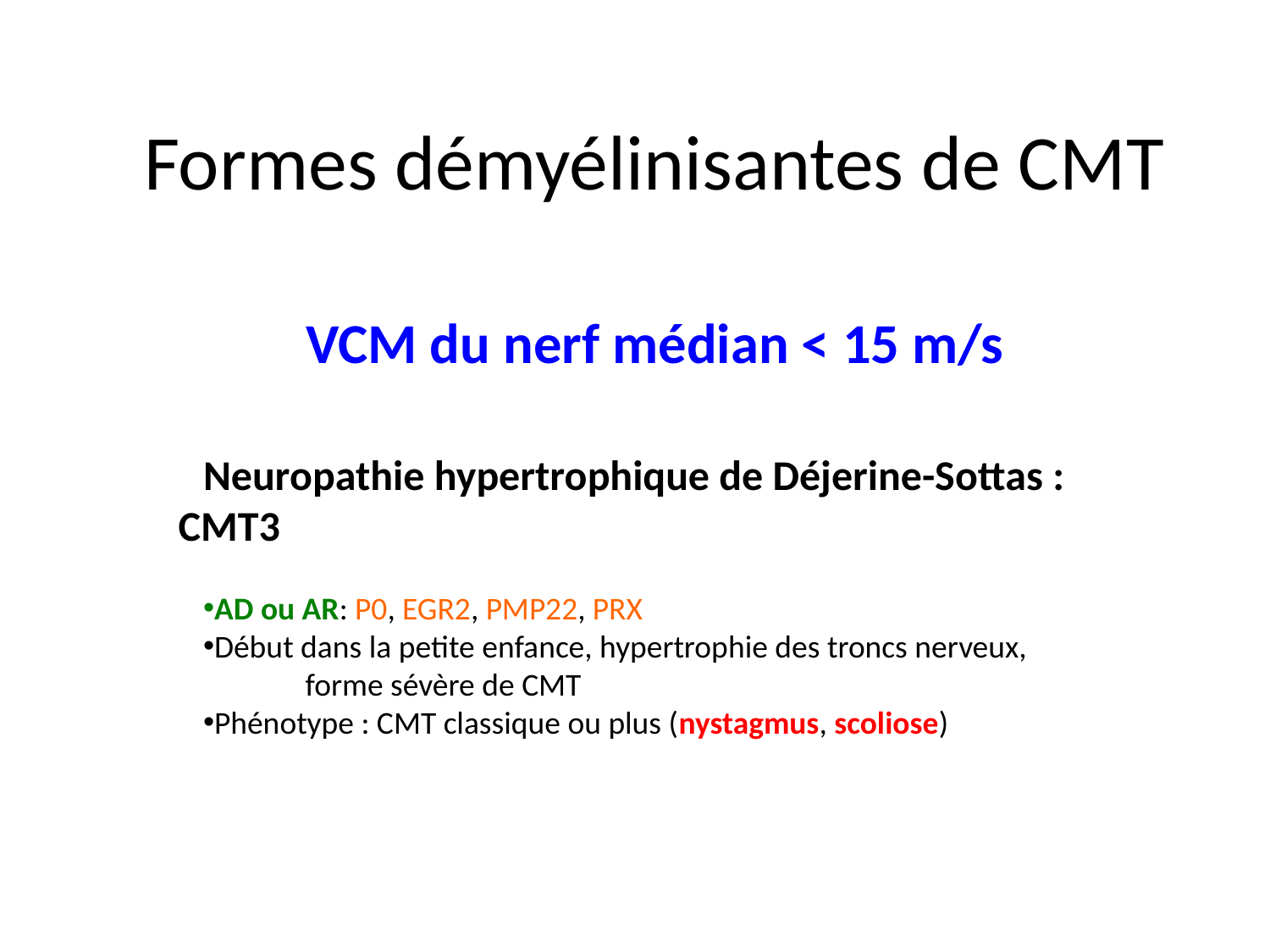

# Formes démyélinisantes de CMT
VCM du nerf médian < 15 m/s

Neuropathie hypertrophique de Déjerine-Sottas : CMT3
AD ou AR: P0, EGR2, PMP22, PRX
Début dans la petite enfance, hypertrophie des troncs nerveux,
		forme sévère de CMT
Phénotype : CMT classique ou plus (nystagmus, scoliose)